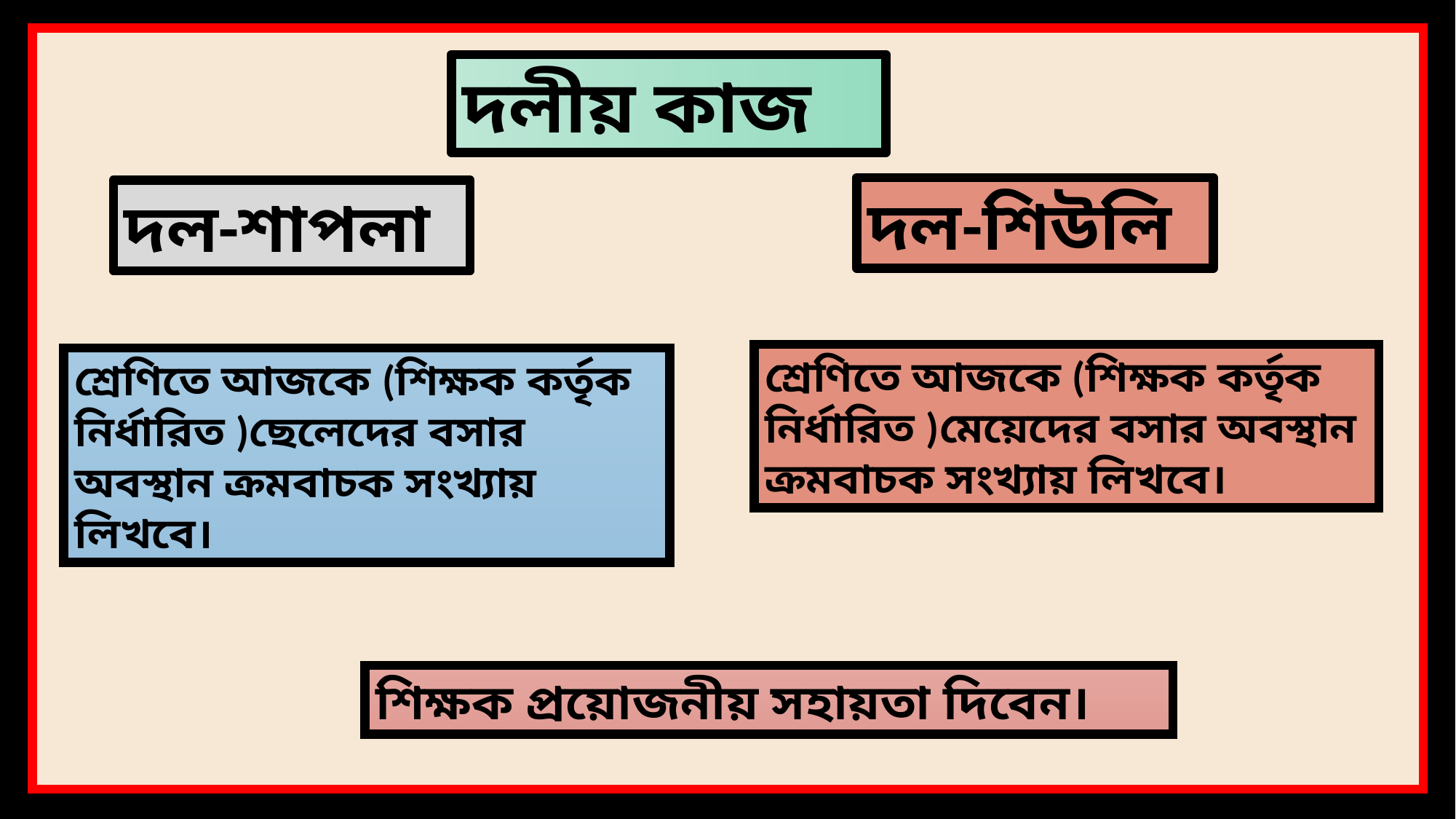

দলীয় কাজ
দল-শিউলি
দল-শাপলা
শ্রেণিতে আজকে (শিক্ষক কর্তৃক নির্ধারিত )মেয়েদের বসার অবস্থান ক্রমবাচক সংখ্যায় লিখবে।
শ্রেণিতে আজকে (শিক্ষক কর্তৃক নির্ধারিত )ছেলেদের বসার অবস্থান ক্রমবাচক সংখ্যায় লিখবে।
শিক্ষক প্রয়োজনীয় সহায়তা দিবেন।